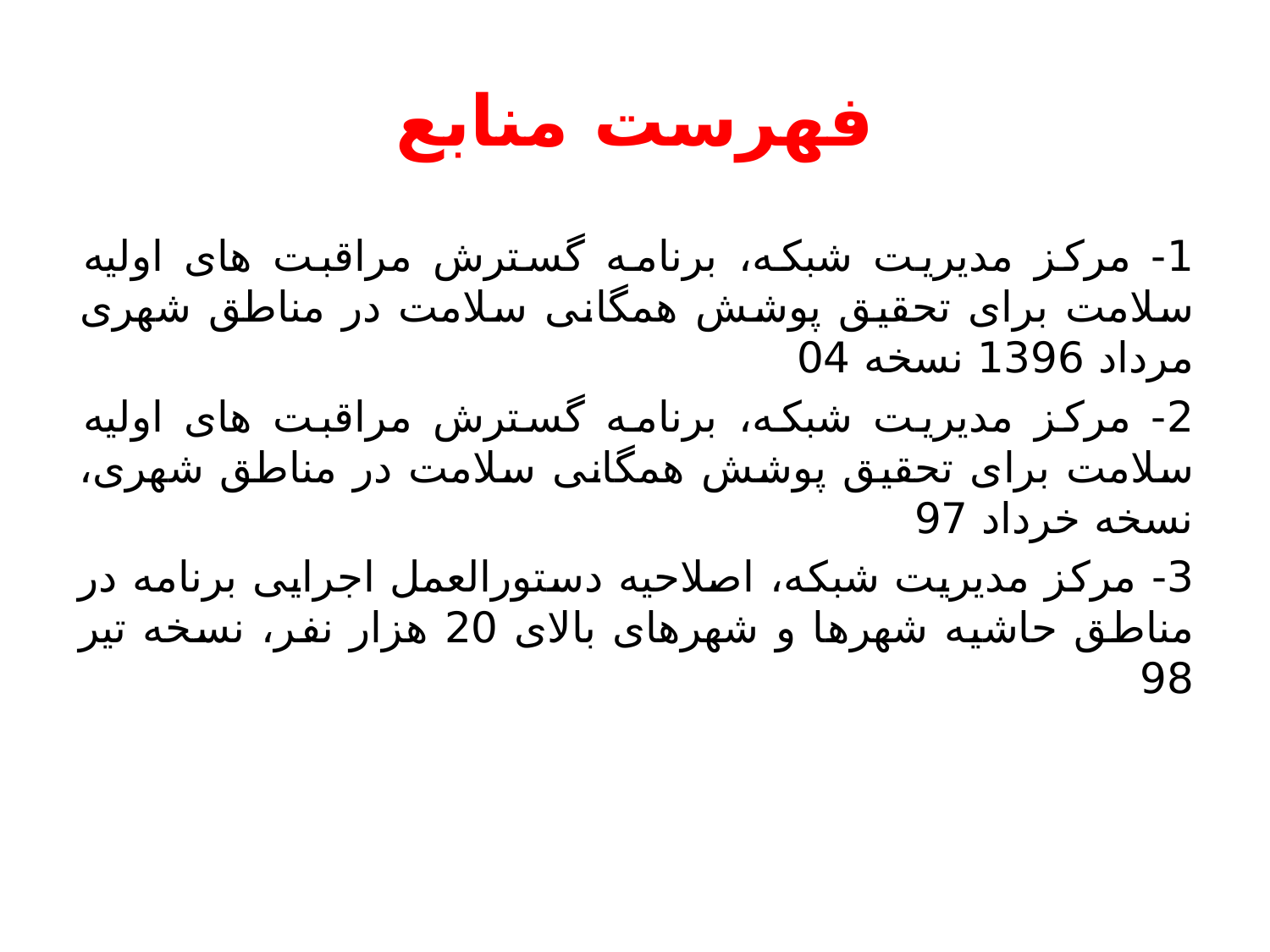

# فهرست منابع
1- مرکز مدیریت شبکه، برنامه گسترش مراقبت های اولیه سلامت برای تحقیق پوشش همگانی سلامت در مناطق شهری مرداد 1396 نسخه 04
2- مرکز مدیریت شبکه، برنامه گسترش مراقبت های اولیه سلامت برای تحقیق پوشش همگانی سلامت در مناطق شهری، نسخه خرداد 97
3- مرکز مدیریت شبکه، اصلاحیه دستورالعمل اجرایی برنامه در مناطق حاشیه شهرها و شهرهای بالای 20 هزار نفر، نسخه تیر 98